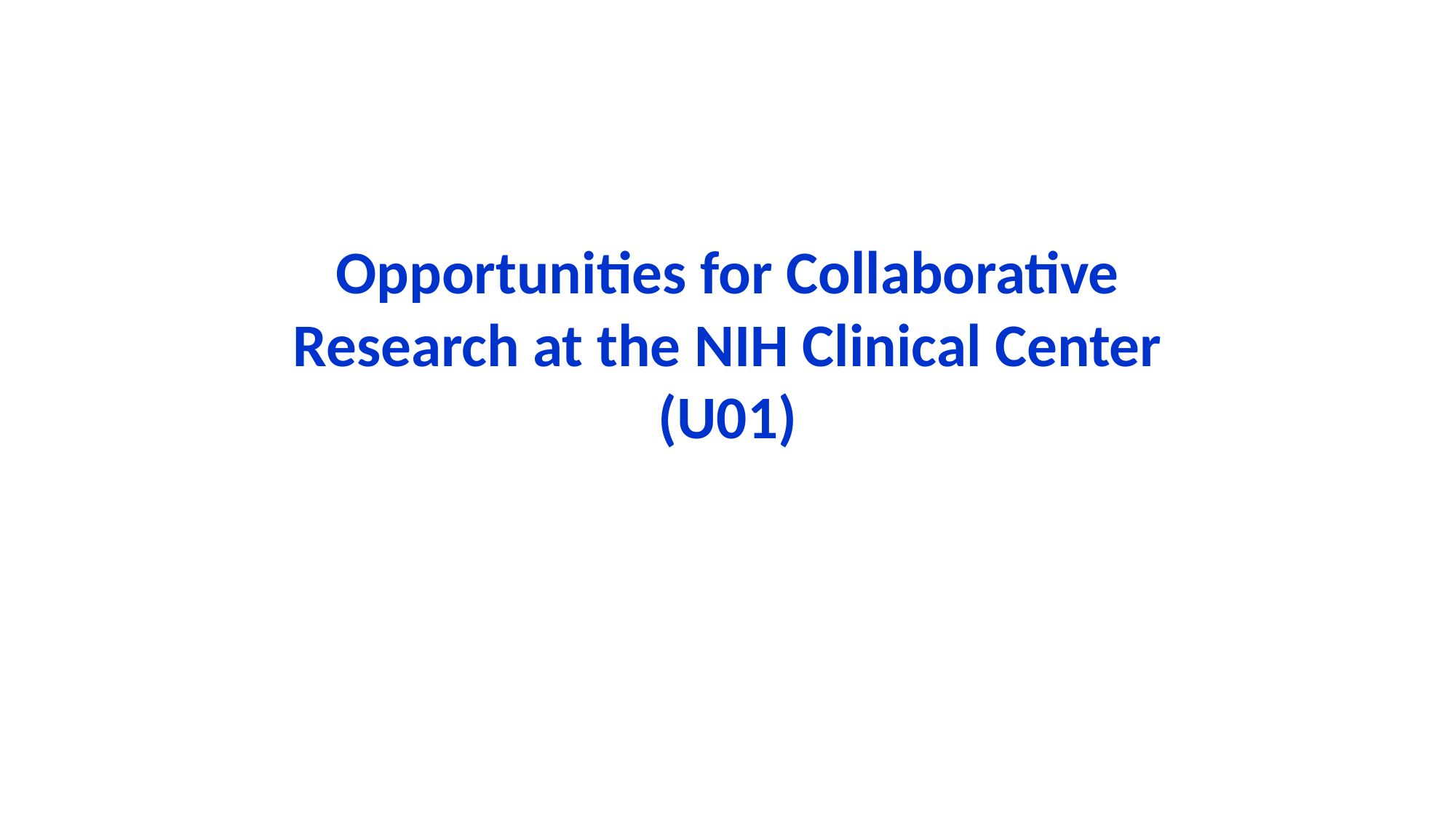

# Opportunities for Collaborative Research at the NIH Clinical Center (U01)